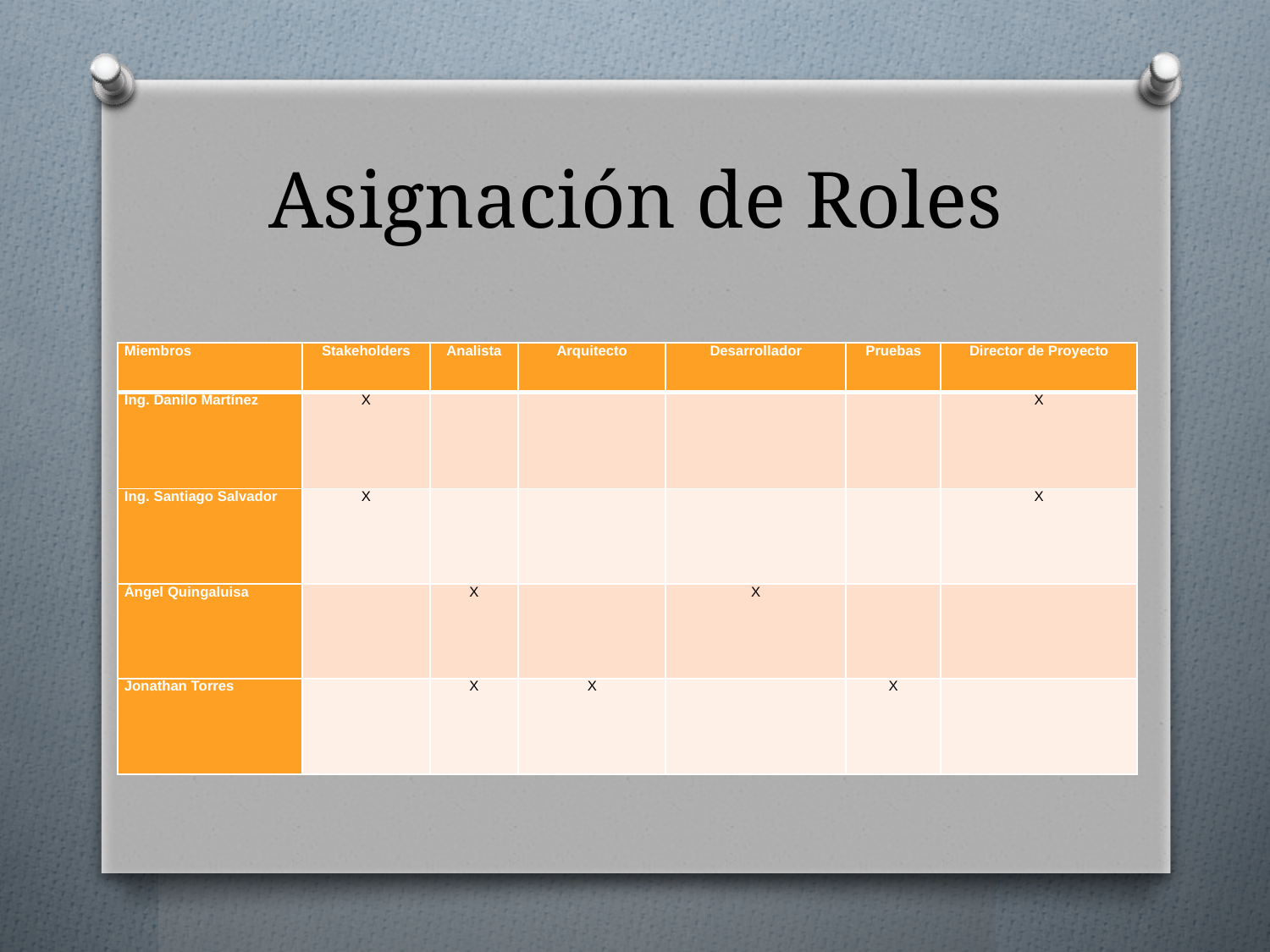

# Asignación de Roles
| Miembros | Stakeholders | Analista | Arquitecto | Desarrollador | Pruebas | Director de Proyecto |
| --- | --- | --- | --- | --- | --- | --- |
| Ing. Danilo Martínez | X |  |  |  |  | X |
| Ing. Santiago Salvador | X |  |  |  |  | X |
| Ángel Quingaluisa |  | X |  | X |  |  |
| Jonathan Torres |  | X | X |  | X |  |